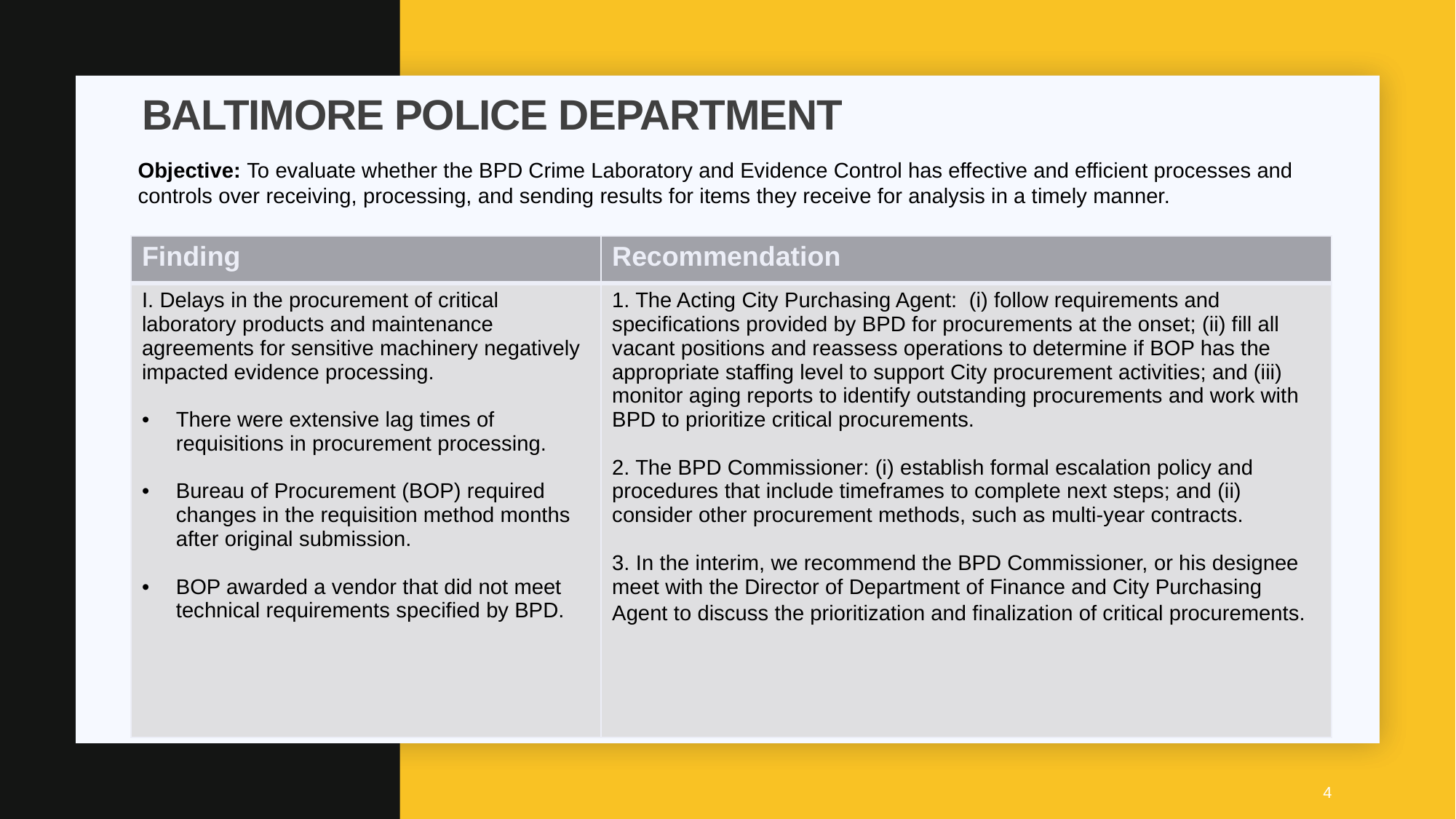

# Baltimore police department
Objective: To evaluate whether the BPD Crime Laboratory and Evidence Control has effective and efficient processes and controls over receiving, processing, and sending results for items they receive for analysis in a timely manner.
| Finding | Recommendation |
| --- | --- |
| I. Delays in the procurement of critical laboratory products and maintenance agreements for sensitive machinery negatively impacted evidence processing. There were extensive lag times of requisitions in procurement processing. Bureau of Procurement (BOP) required changes in the requisition method months after original submission. BOP awarded a vendor that did not meet technical requirements specified by BPD. | 1. The Acting City Purchasing Agent: (i) follow requirements and specifications provided by BPD for procurements at the onset; (ii) fill all vacant positions and reassess operations to determine if BOP has the appropriate staffing level to support City procurement activities; and (iii) monitor aging reports to identify outstanding procurements and work with BPD to prioritize critical procurements. 2. The BPD Commissioner: (i) establish formal escalation policy and procedures that include timeframes to complete next steps; and (ii) consider other procurement methods, such as multi-year contracts. 3. In the interim, we recommend the BPD Commissioner, or his designee meet with the Director of Department of Finance and City Purchasing Agent to discuss the prioritization and finalization of critical procurements. |
4